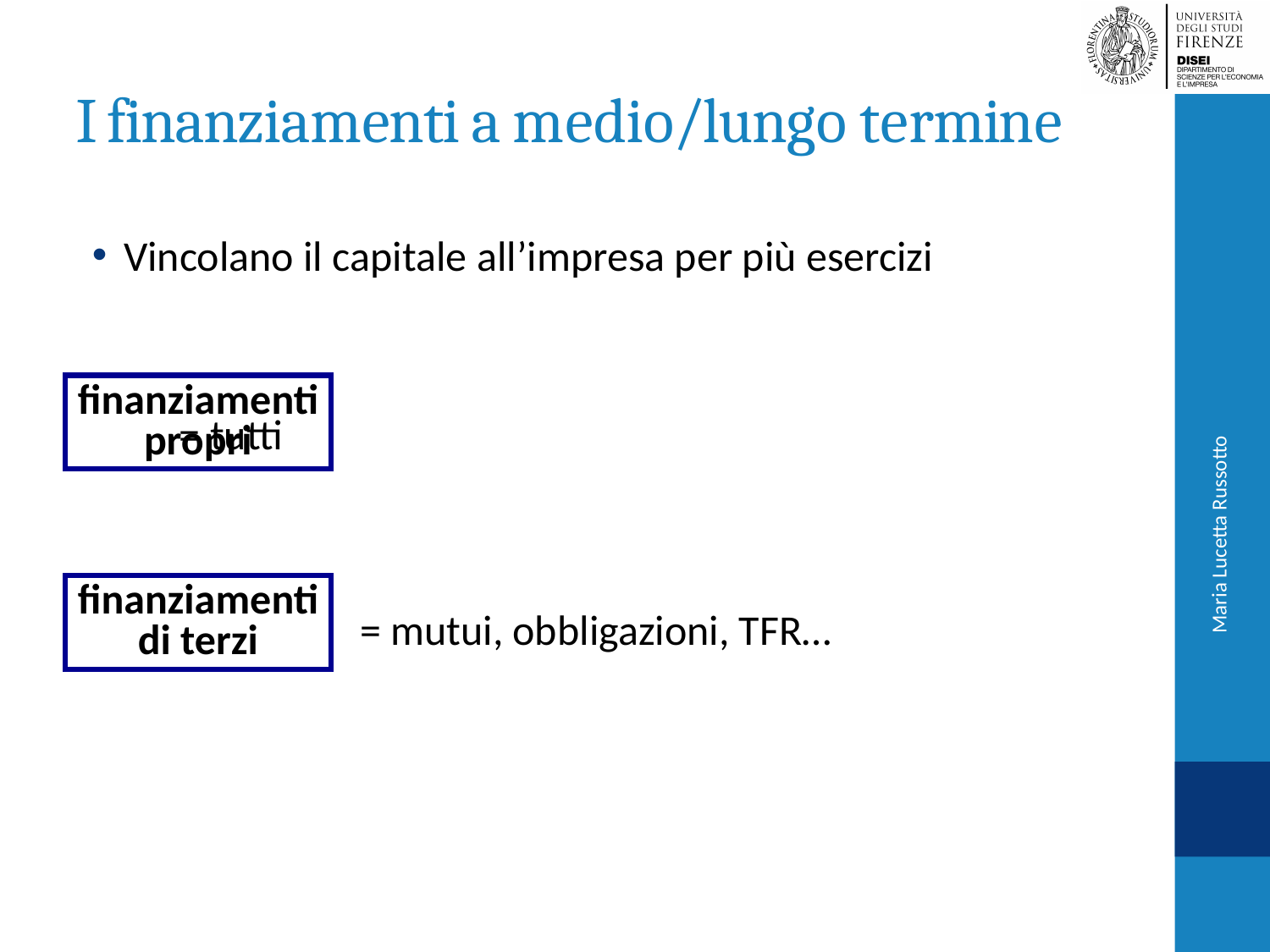

# I finanziamenti a medio/lungo termine
Vincolano il capitale all’impresa per più esercizi
finanziamenti
propri
   = tutti
Maria Lucetta Russotto
finanziamenti
di terzi
   = mutui, obbligazioni, TFR…